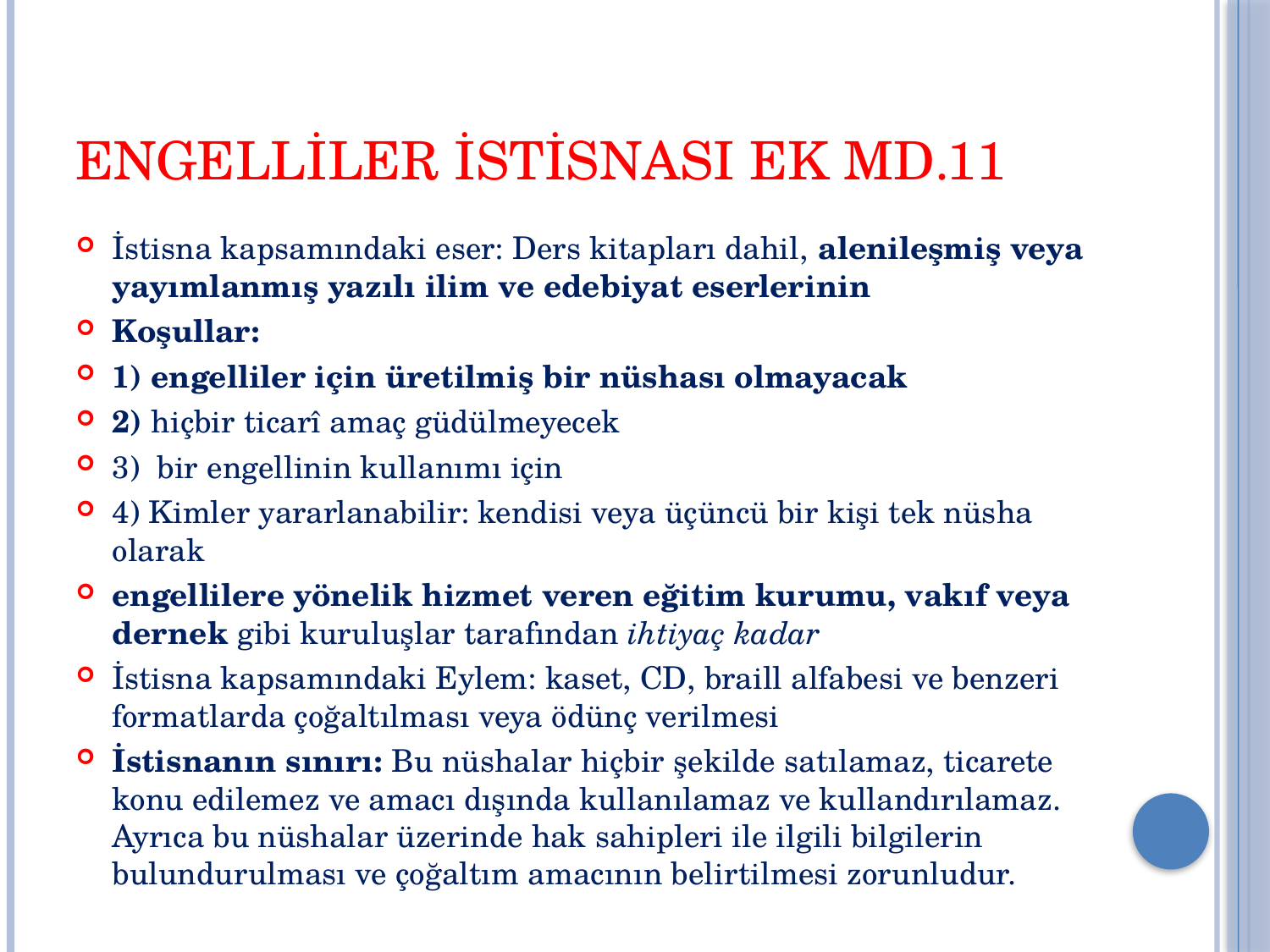

# Engelliler İstisnası ek md.11
İstisna kapsamındaki eser: Ders kitapları dahil, alenileşmiş veya yayımlanmış yazılı ilim ve edebiyat eserlerinin
Koşullar:
1) engelliler için üretilmiş bir nüshası olmayacak
2) hiçbir ticarî amaç güdülmeyecek
3)  bir engellinin kullanımı için
4) Kimler yararlanabilir: kendisi veya üçüncü bir kişi tek nüsha olarak
engellilere yönelik hizmet veren eğitim kurumu, vakıf veya dernek gibi kuruluşlar tarafından ihtiyaç kadar
İstisna kapsamındaki Eylem: kaset, CD, braill alfabesi ve benzeri formatlarda çoğaltılması veya ödünç verilmesi
İstisnanın sınırı: Bu nüshalar hiçbir şekilde satılamaz, ticarete konu edilemez ve amacı dışında kullanılamaz ve kullandırılamaz. Ayrıca bu nüshalar üzerinde hak sahipleri ile ilgili bilgilerin bulundurulması ve çoğaltım amacının belirtilmesi zorunludur.